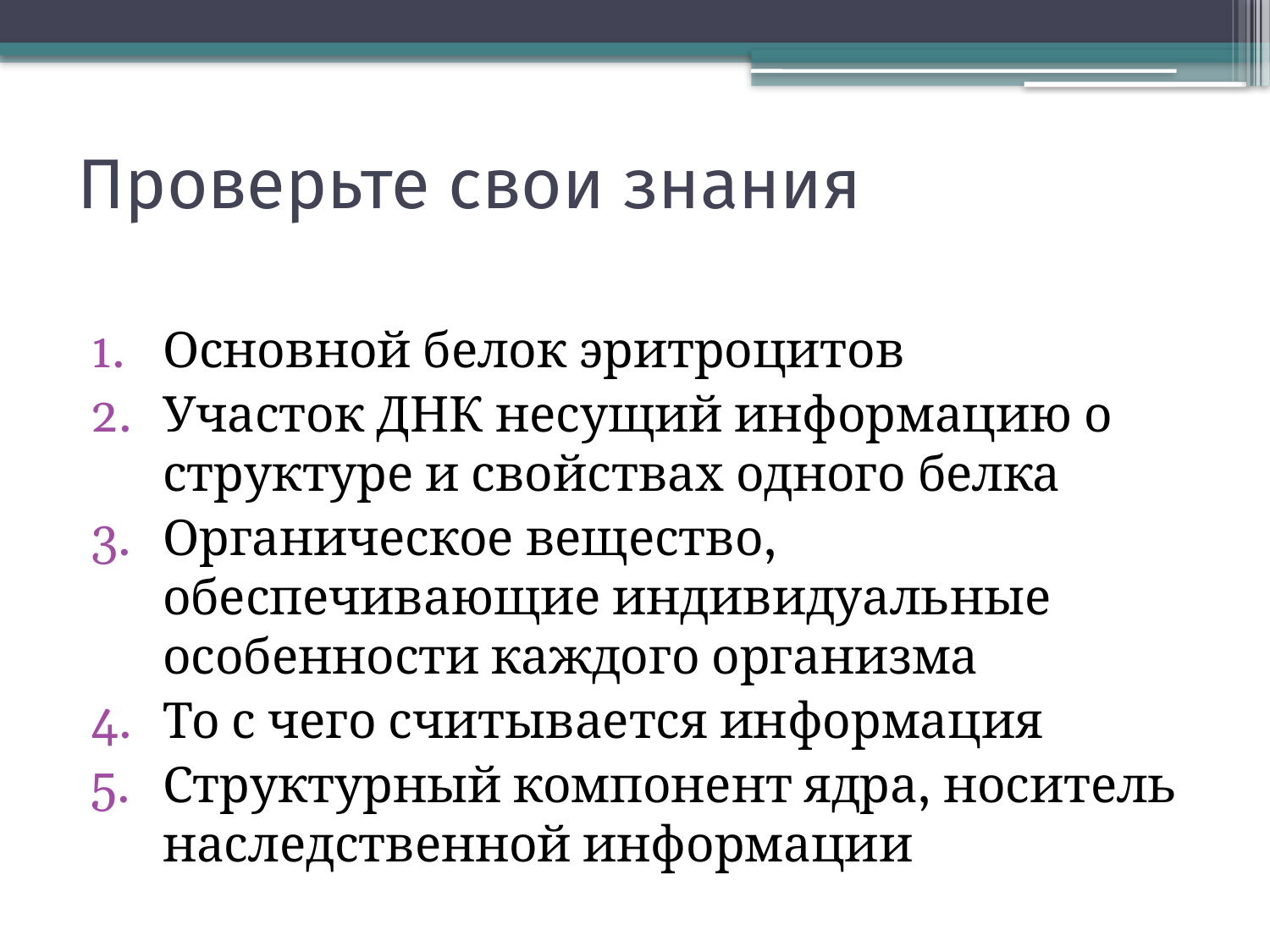

# Проверьте свои знания
Основной белок эритроцитов
Участок ДНК несущий информацию о структуре и свойствах одного белка
Органическое вещество, обеспечивающие индивидуальные особенности каждого организма
То с чего считывается информация
Структурный компонент ядра, носитель наследственной информации